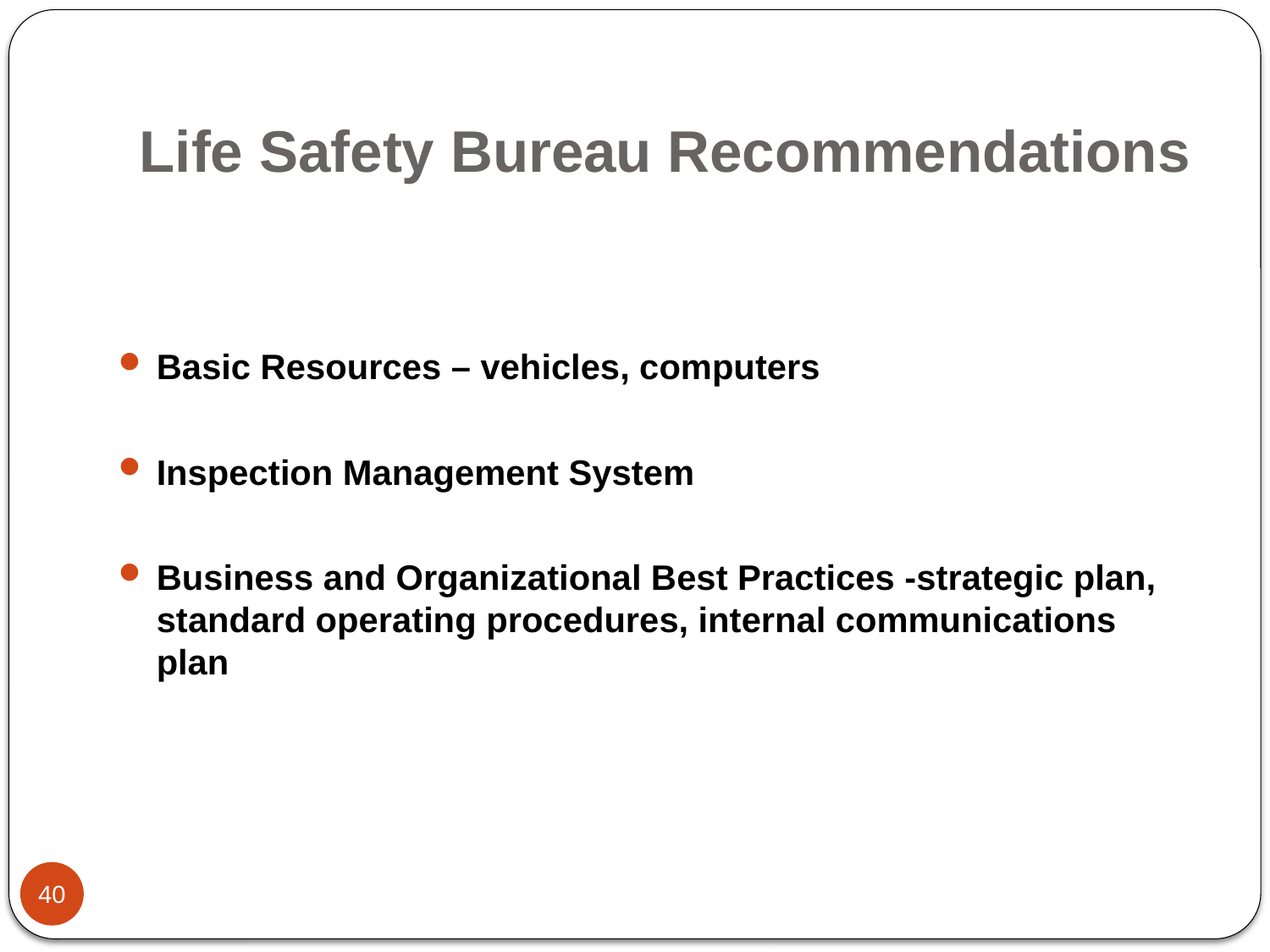

# Life Safety Bureau Recommendations
Basic Resources – vehicles, computers

Inspection Management System

Business and Organizational Best Practices -strategic plan, standard operating procedures, internal communications plan

40